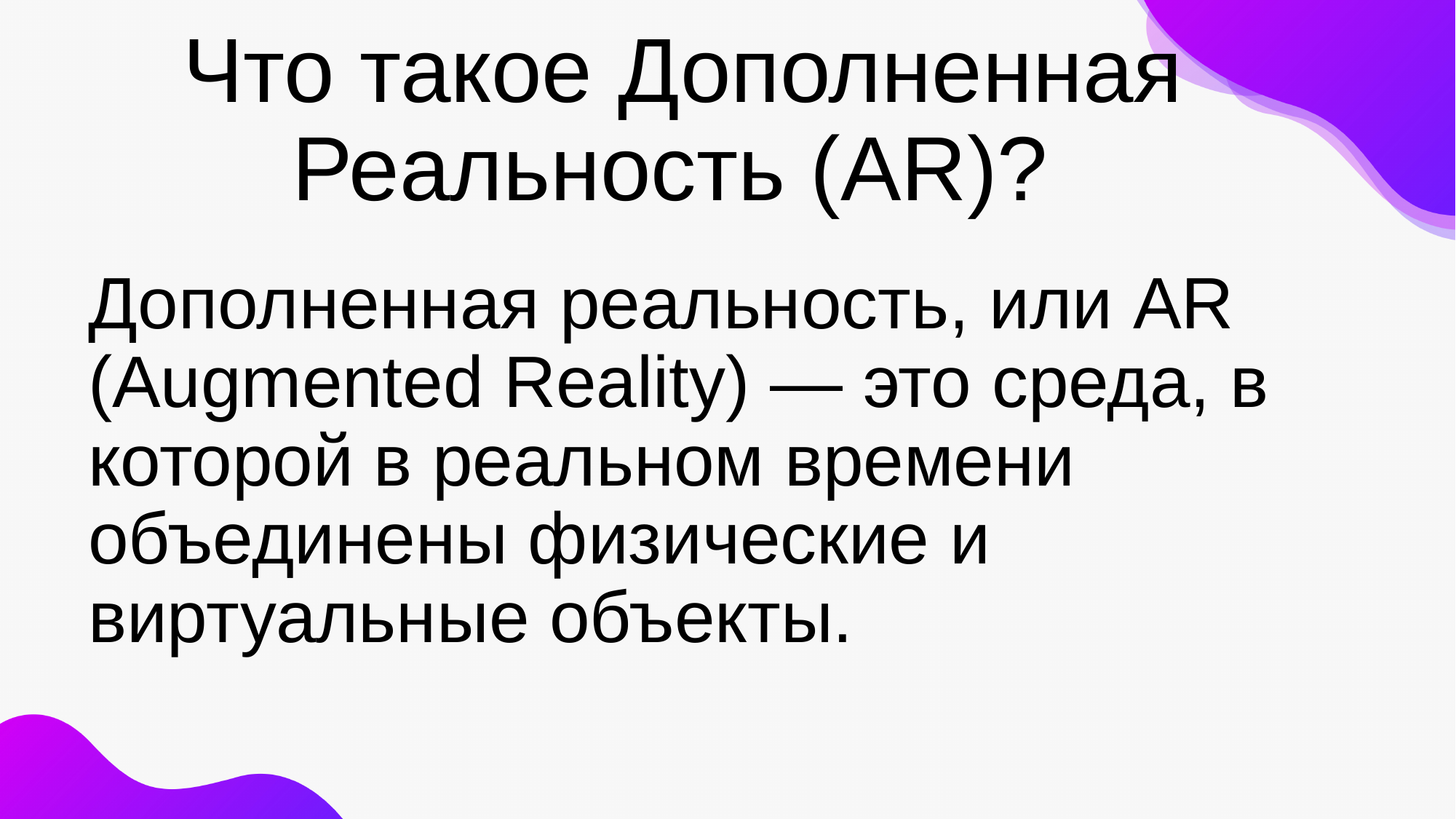

# Что такое Дополненная Реальность (AR)?
Дополненная реальность, или AR (Augmented Reality) — это среда, в которой в реальном времени объединены физические и виртуальные объекты.